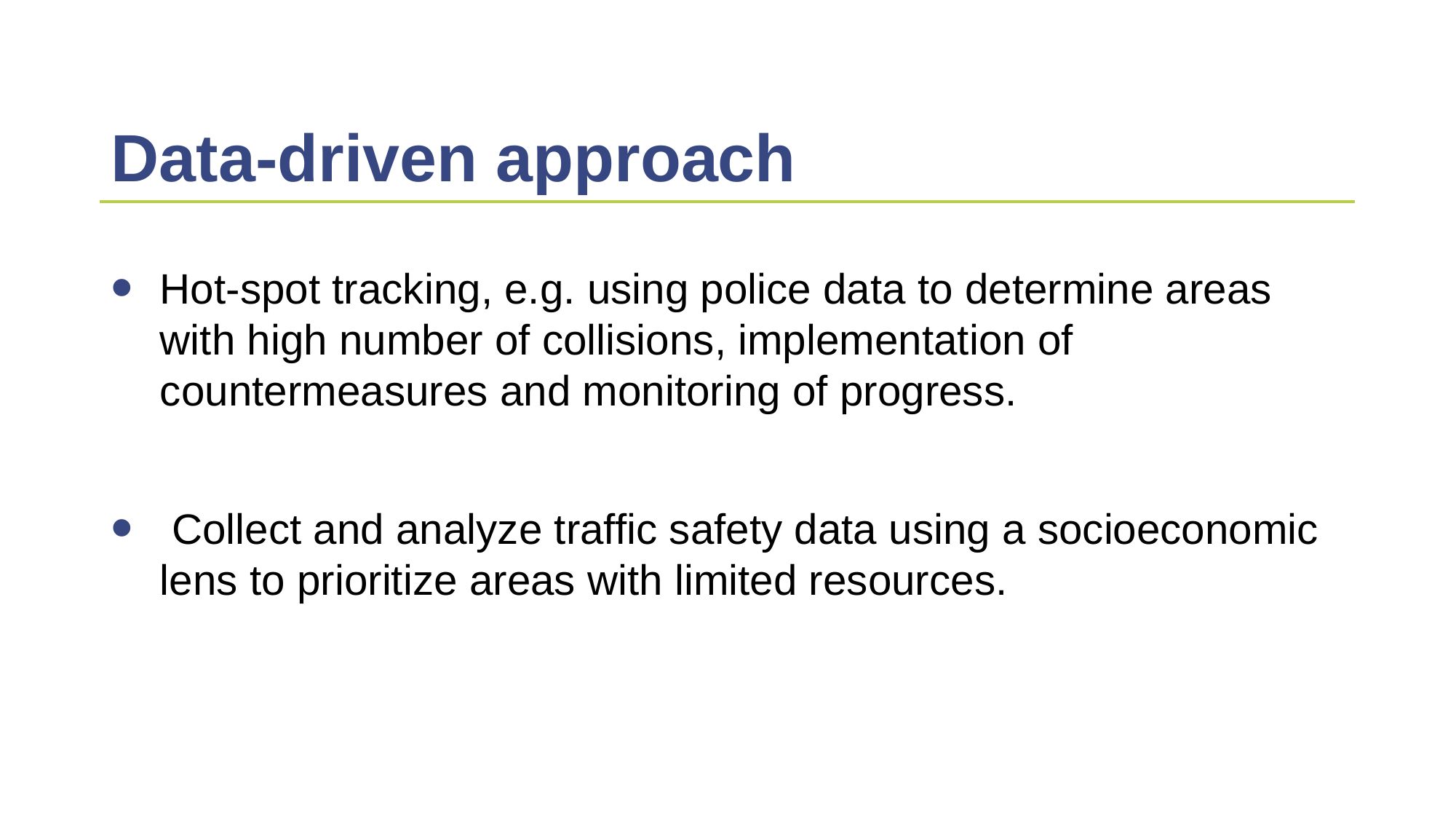

# Data-driven approach
Hot-spot tracking, e.g. using police data to determine areas with high number of collisions, implementation of countermeasures and monitoring of progress.
 Collect and analyze traffic safety data using a socioeconomic lens to prioritize areas with limited resources.